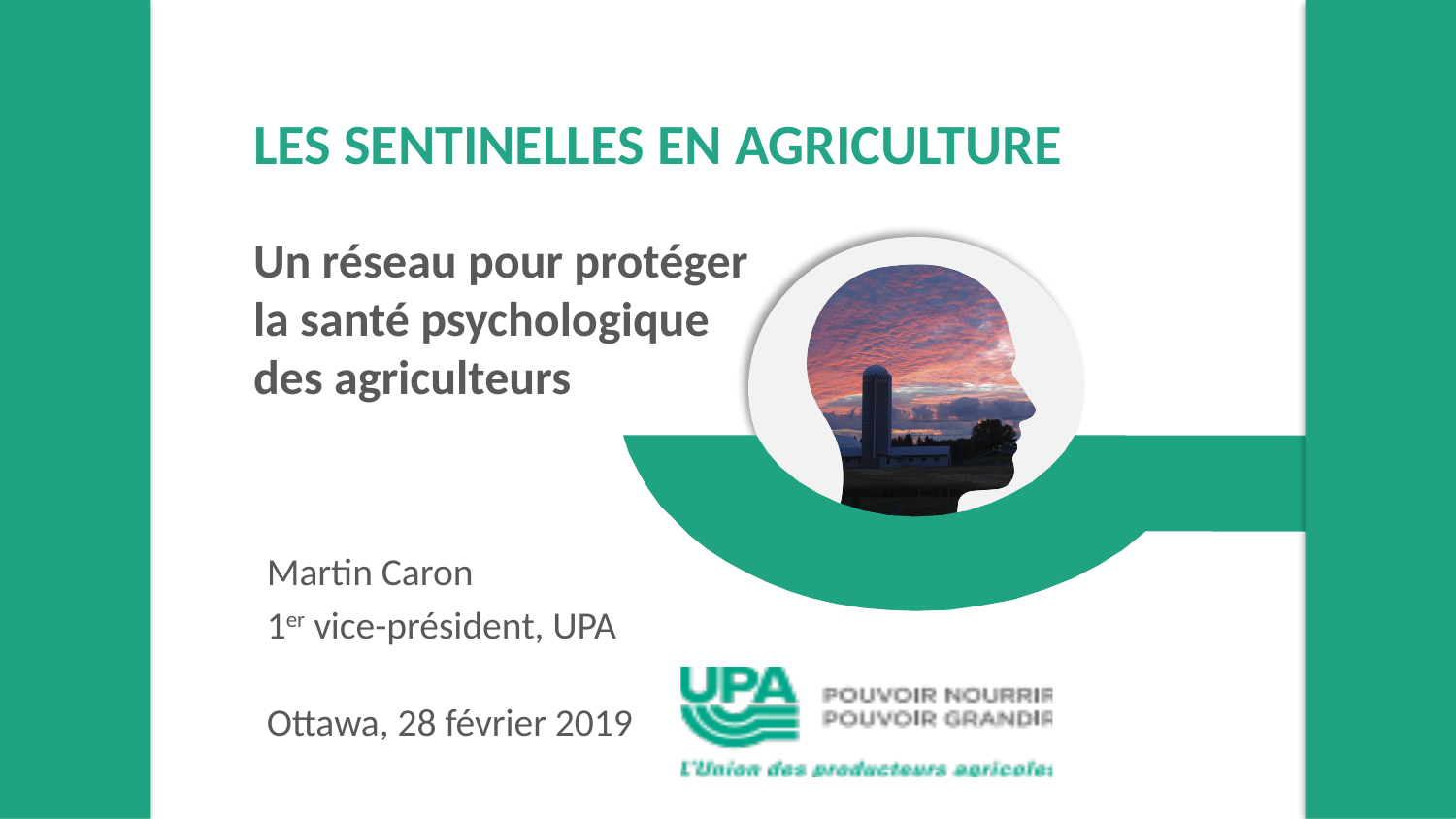

# Les sentinelles en agriculture
Un réseau pour protéger la santé psychologique des agriculteurs

Martin Caron
1er vice-président, UPA

Ottawa, 28 février 2019